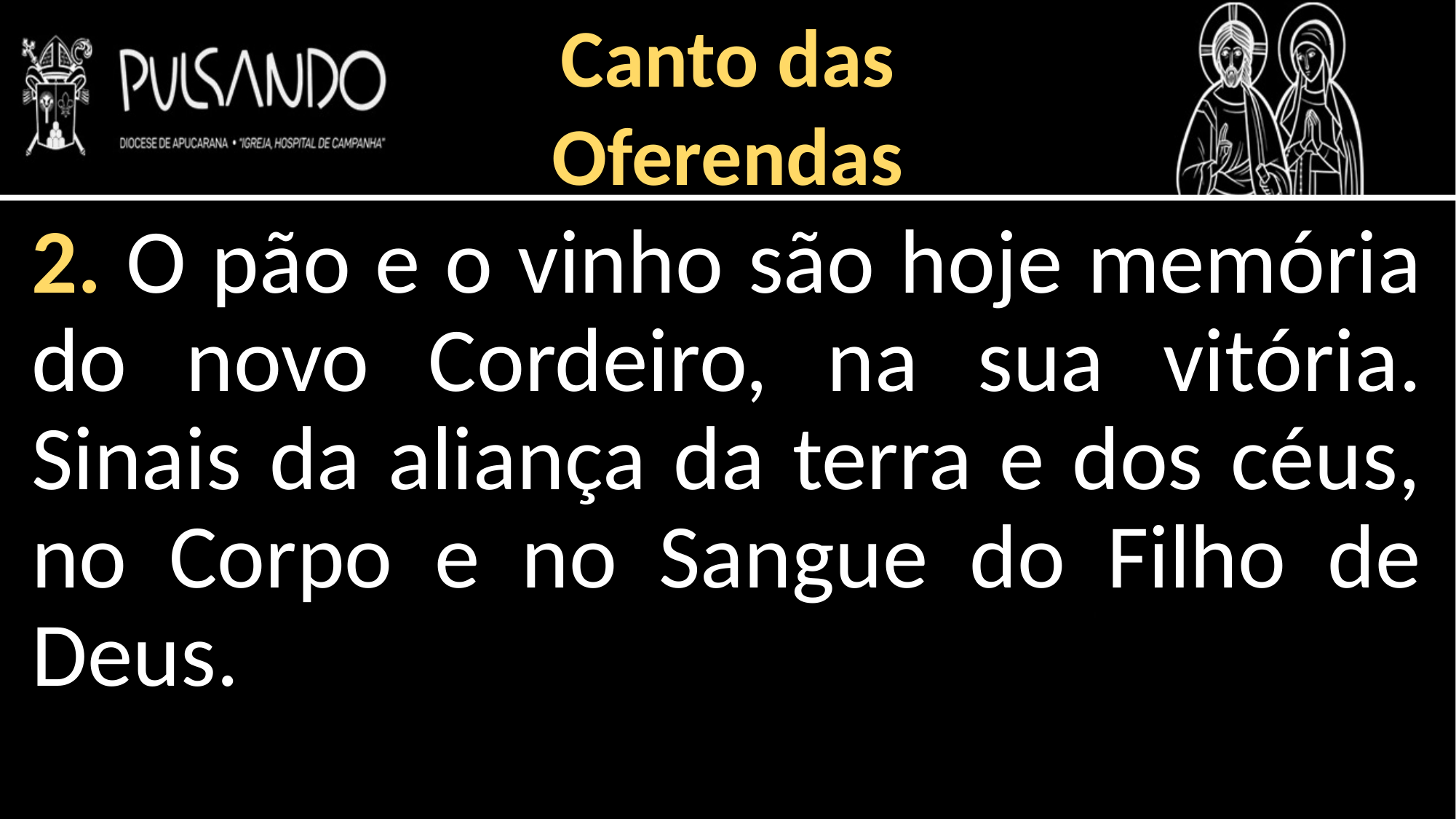

Canto das
Oferendas
2. O pão e o vinho são hoje memória do novo Cordeiro, na sua vitória. Sinais da aliança da terra e dos céus, no Corpo e no Sangue do Filho de Deus.